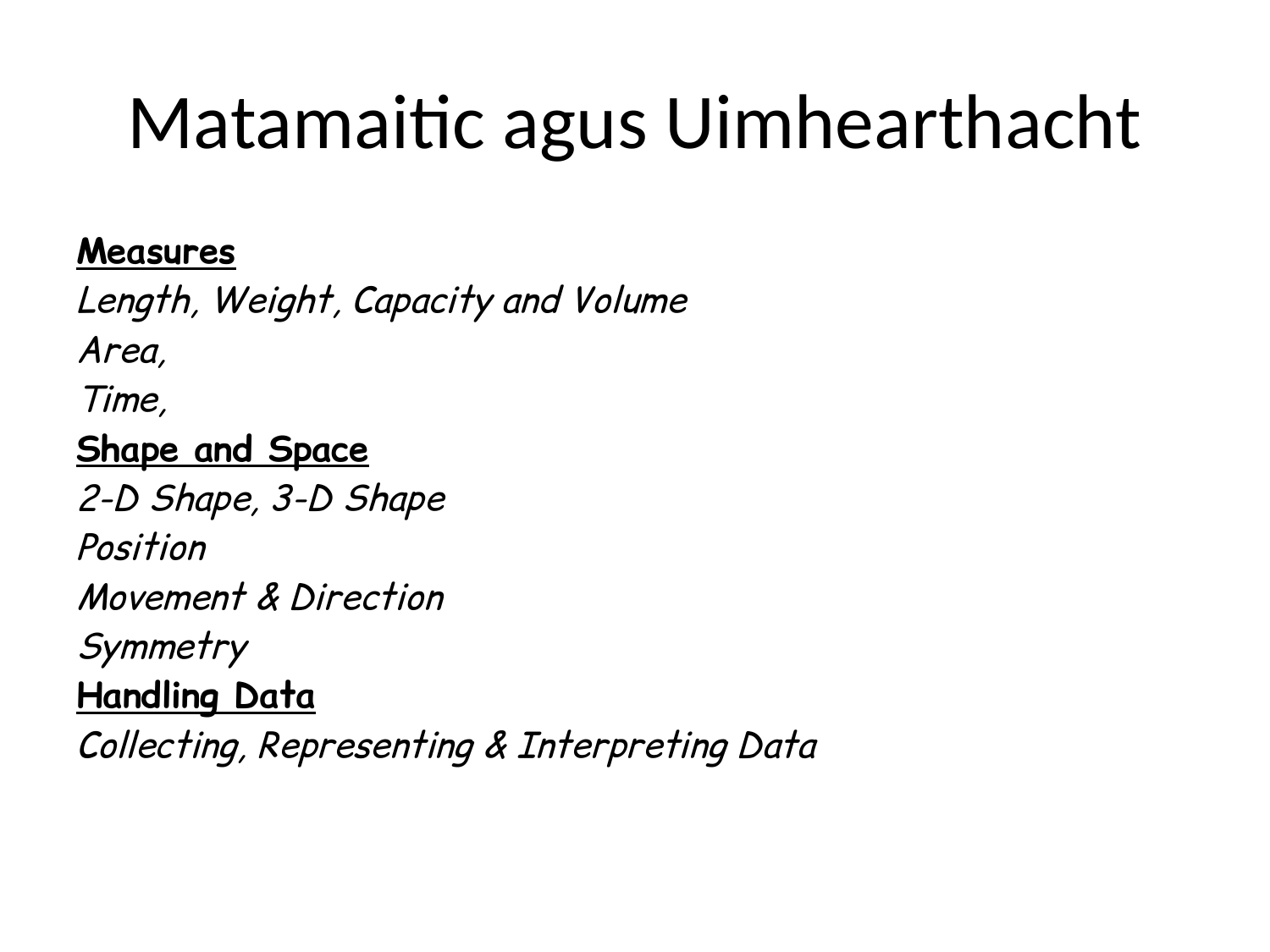

# Matamaitic agus Uimhearthacht
Measures
Length, Weight, Capacity and Volume
Area,
Time,
Shape and Space
2-D Shape, 3-D Shape
Position
Movement & Direction
Symmetry
Handling Data
Collecting, Representing & Interpreting Data